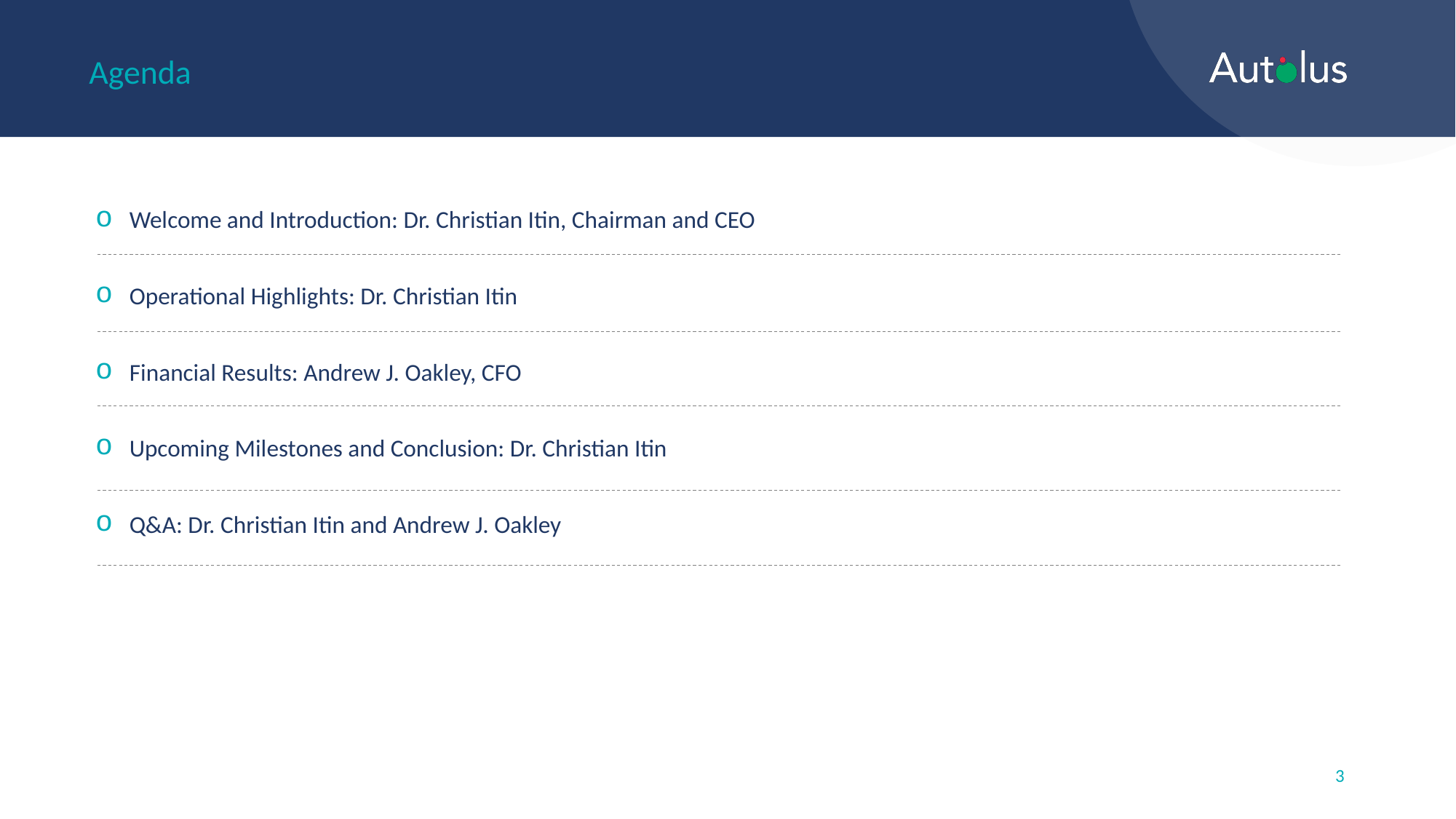

Agenda

Welcome and Introduction: Dr. Christian Itin, Chairman and CEO
Operational Highlights: Dr. Christian Itin
Financial Results: Andrew J. Oakley, CFO
Upcoming Milestones and Conclusion: Dr. Christian Itin
Q&A: Dr. Christian Itin and Andrew J. Oakley